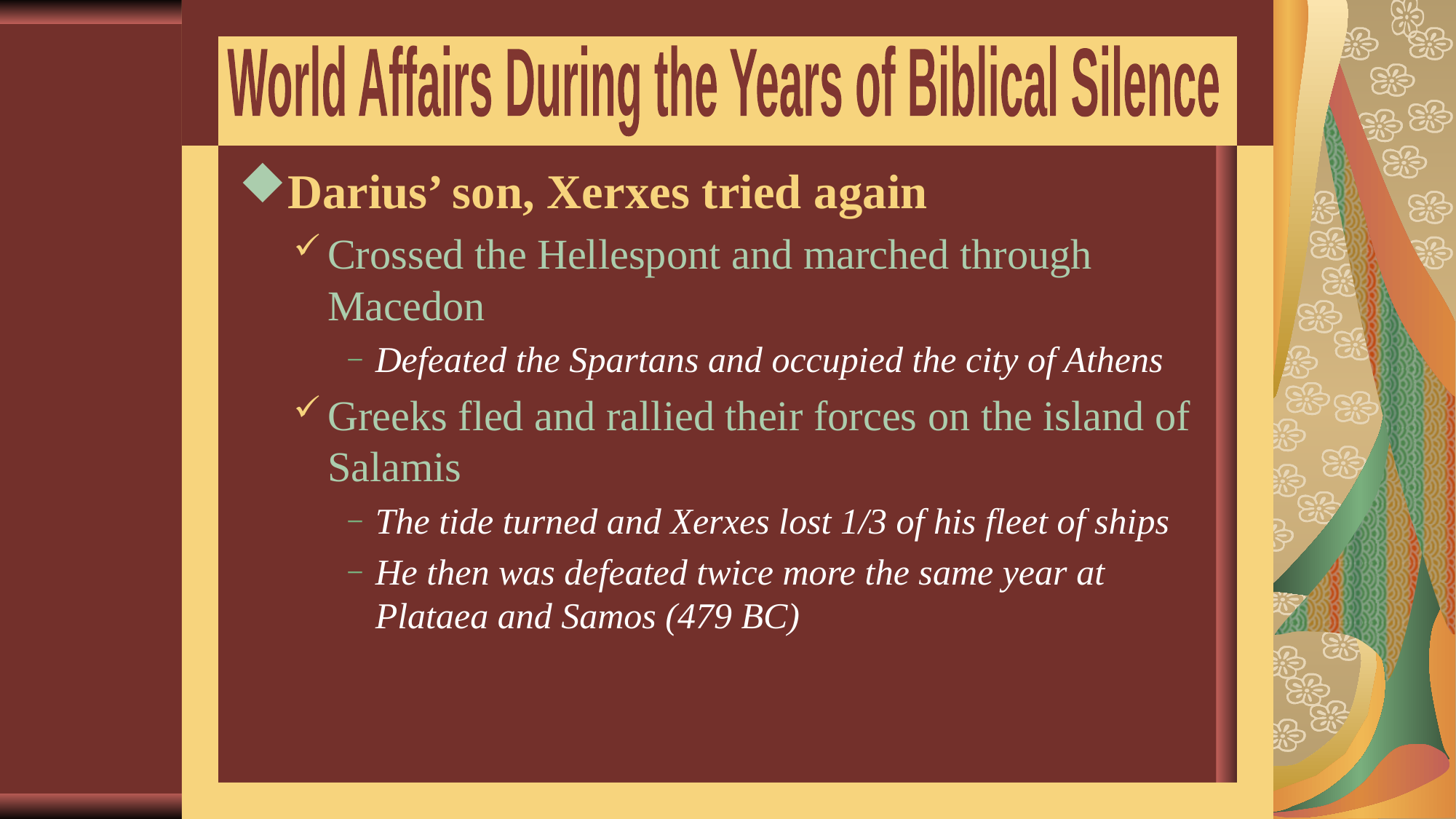

World Affairs During the Years of Biblical Silence
Darius’ son, Xerxes tried again
Crossed the Hellespont and marched through Macedon
Defeated the Spartans and occupied the city of Athens
Greeks fled and rallied their forces on the island of Salamis
The tide turned and Xerxes lost 1/3 of his fleet of ships
He then was defeated twice more the same year at Plataea and Samos (479 BC)